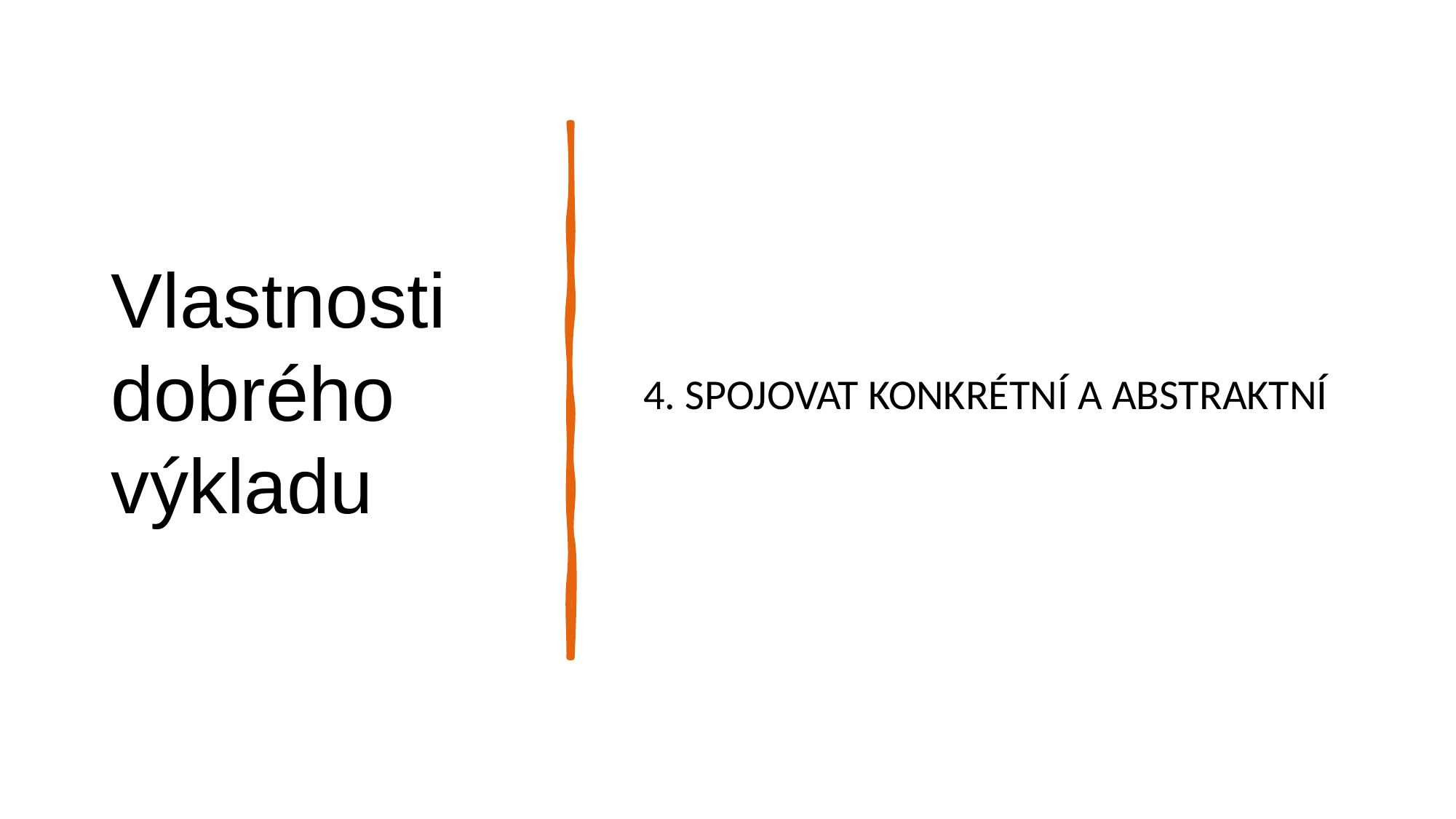

# Vlastnosti dobrého výkladu
4. SPOJOVAT KONKRÉTNÍ A ABSTRAKTNÍ